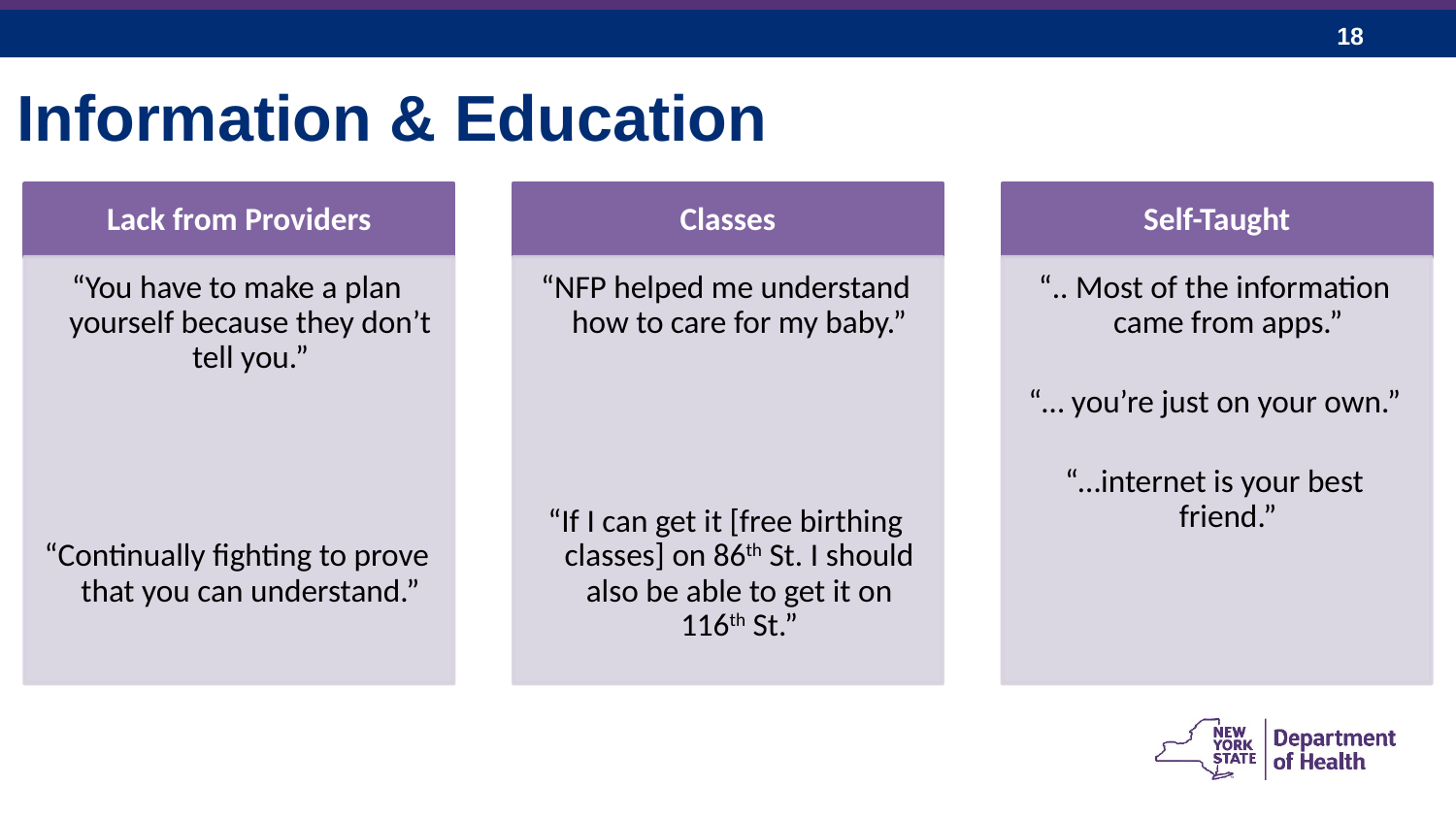

Information & Education
Lack from Providers
“You have to make a plan yourself because they don’t tell you.”

“Continually fighting to prove that you can understand.”

Classes
“NFP helped me understand how to care for my baby.”

“If I can get it [free birthing classes] on 86th St. I should also be able to get it on 116th St.”
Self-Taught
“.. Most of the information came from apps.”

“… you’re just on your own.”

“…internet is your best friend.”